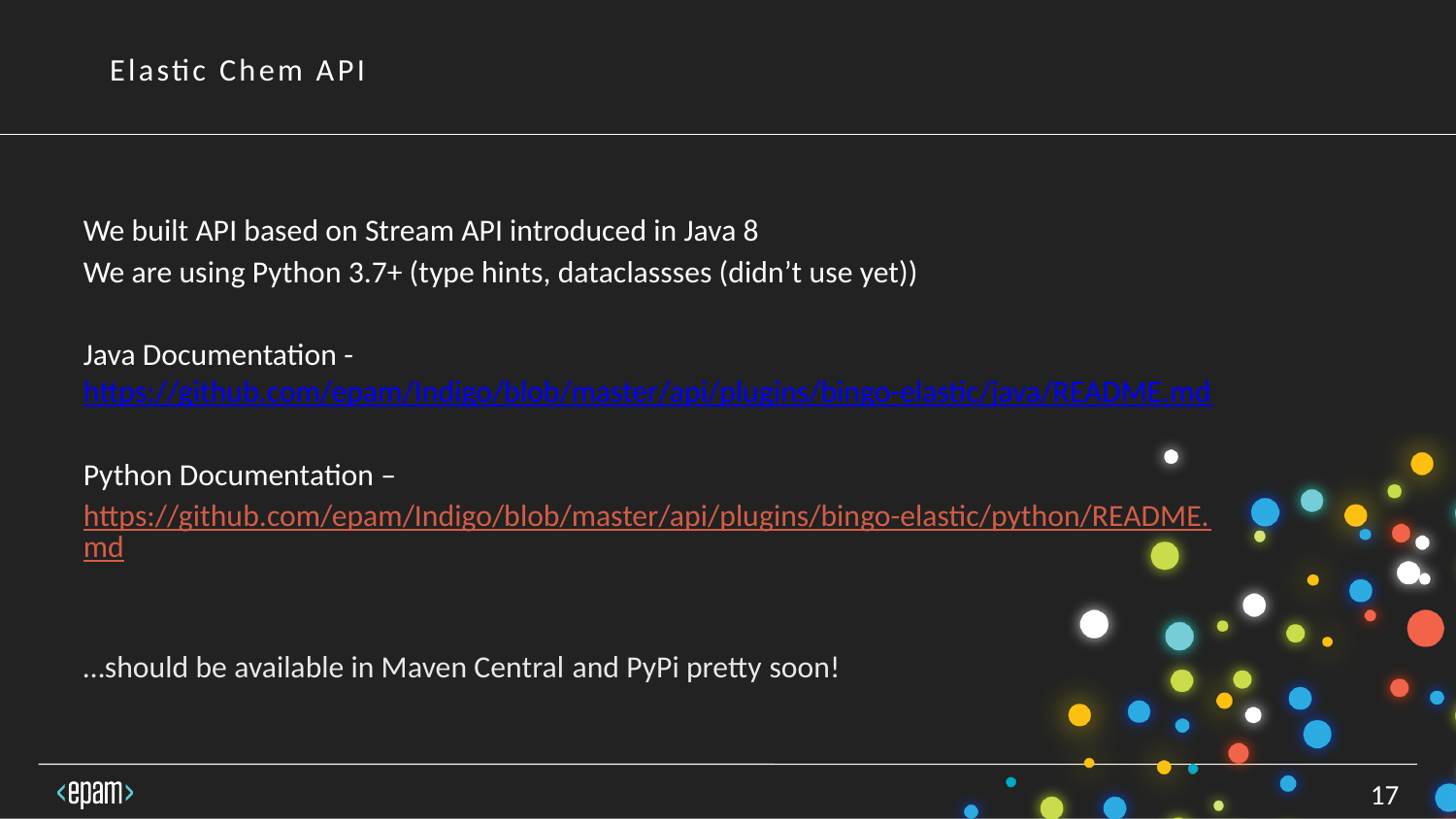

Elastic Chem API
We built API based on Stream API introduced in Java 8
We are using Python 3.7+ (type hints, dataclassses (didn’t use yet))

Java Documentation - https://github.com/epam/Indigo/blob/master/api/plugins/bingo-elastic/java/README.md

Python Documentation –
https://github.com/epam/Indigo/blob/master/api/plugins/bingo-elastic/python/README.md

…should be available in Maven Central and PyPi pretty soon!
17